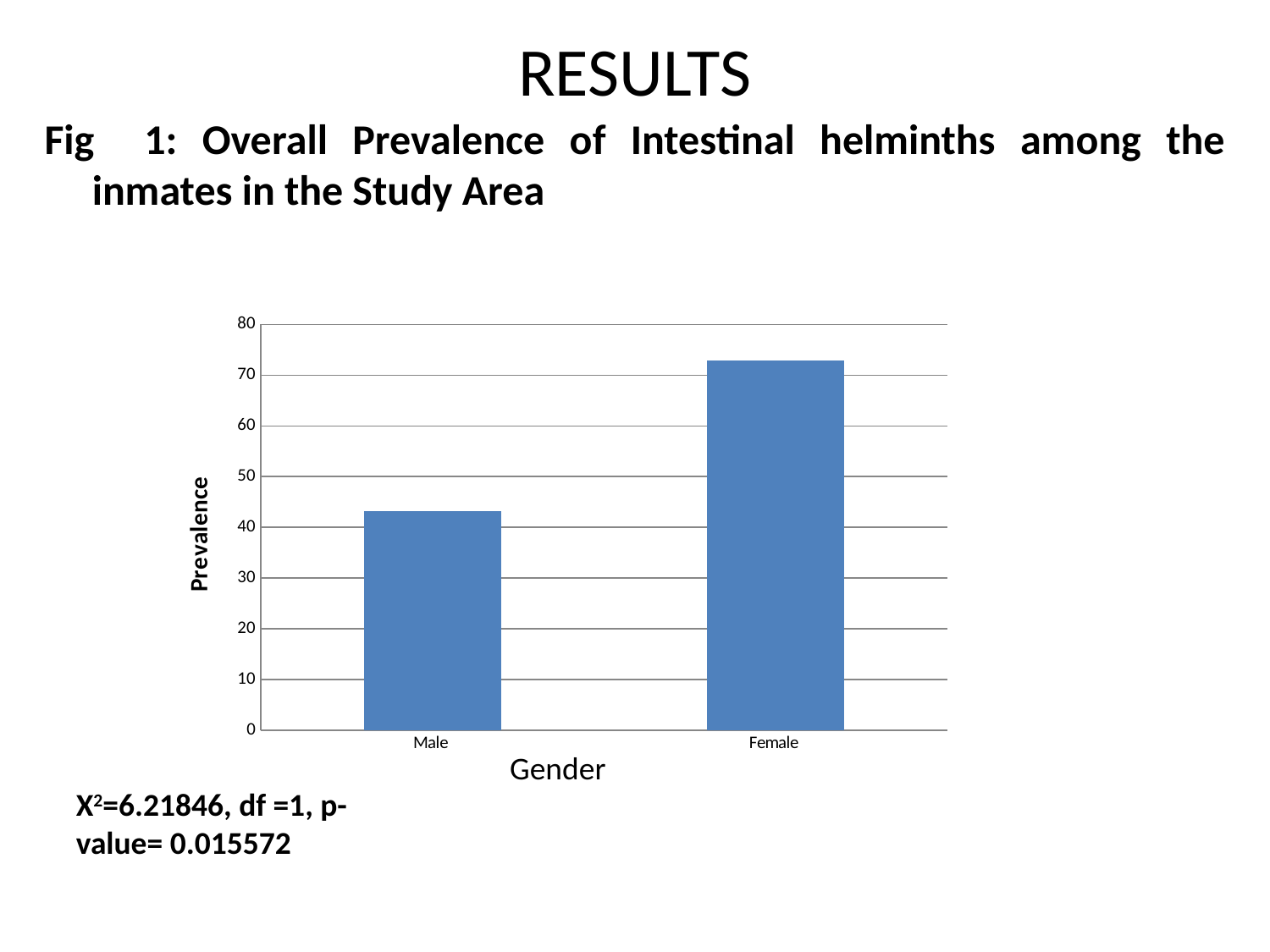

# RESULTS
Fig  1: Overall Prevalence of Intestinal helminths among the inmates in the Study Area

### Chart

| Category |  |
|---|---|
| Male  | 43.2 |
| Female  | 72.8 |
X2=6.21846, df =1, p-value= 0.015572

Gender